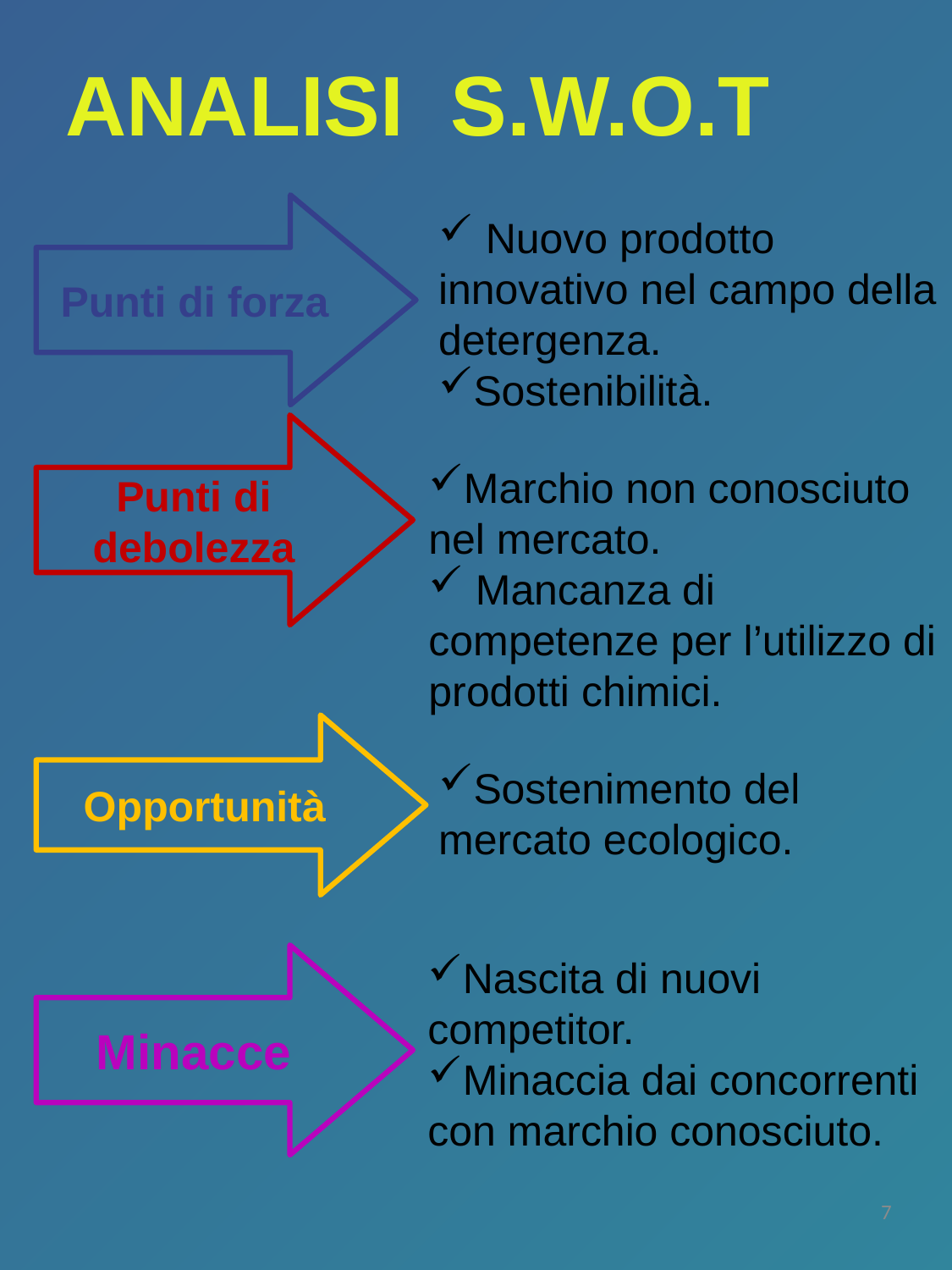

ANALISI  S.W.O.T
Punti di forza
 Nuovo prodotto innovativo nel campo della detergenza.
Sostenibilità.
Punti di debolezza
Marchio non conosciuto nel mercato.
 Mancanza di competenze per l’utilizzo di prodotti chimici.
Opportunità
Sostenimento del mercato ecologico.

Minacce
Nascita di nuovi competitor.
Minaccia dai concorrenti con marchio conosciuto.
7